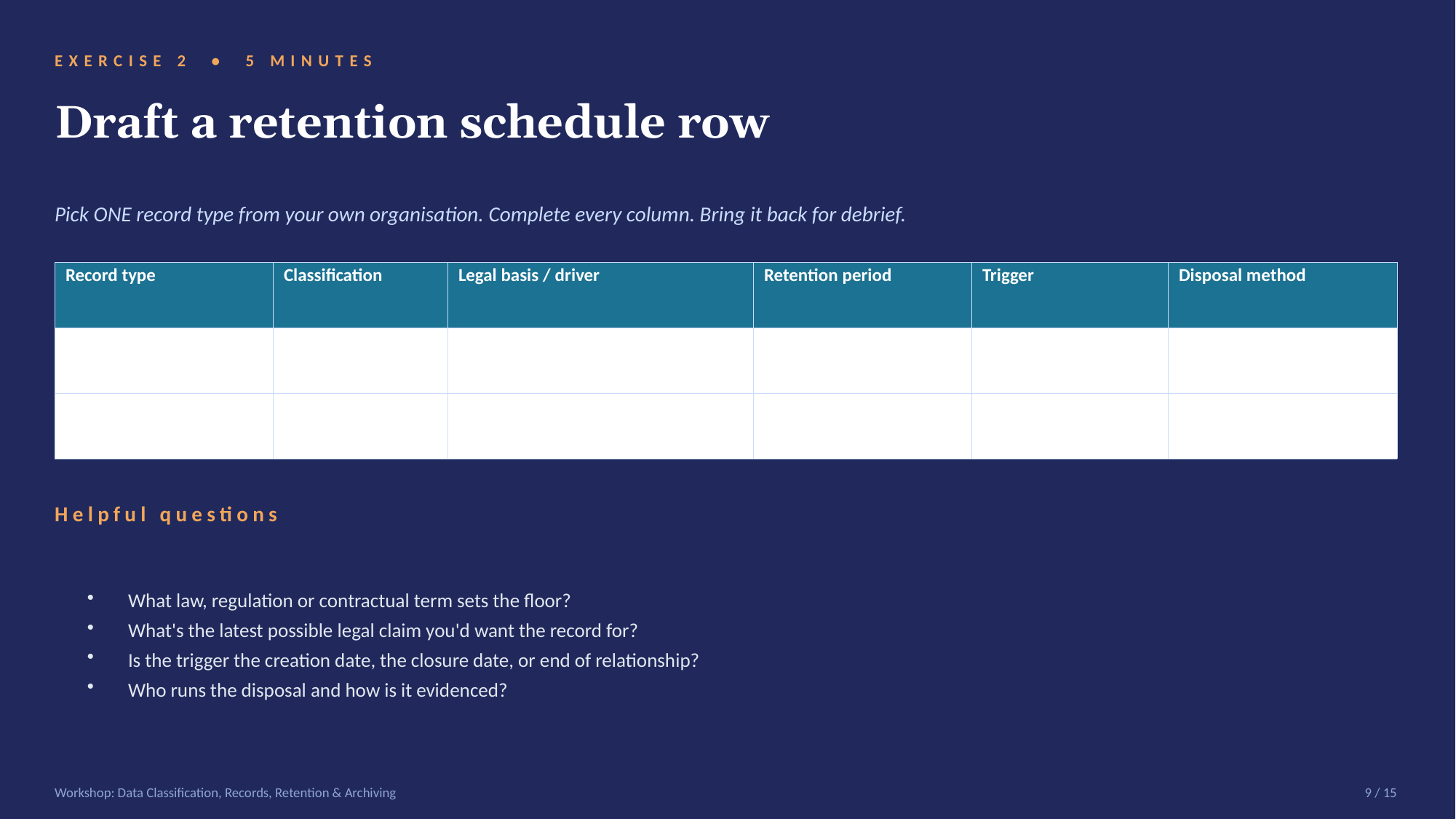

EXERCISE 2  •  5 MINUTES
Draft a retention schedule row
Pick ONE record type from your own organisation. Complete every column. Bring it back for debrief.
| Record type | Classification | Legal basis / driver | Retention period | Trigger | Disposal method |
| --- | --- | --- | --- | --- | --- |
|  |  |  |  |  |  |
|  |  |  |  |  |  |
Helpful questions
What law, regulation or contractual term sets the floor?
What's the latest possible legal claim you'd want the record for?
Is the trigger the creation date, the closure date, or end of relationship?
Who runs the disposal and how is it evidenced?
Workshop: Data Classification, Records, Retention & Archiving
9 / 15